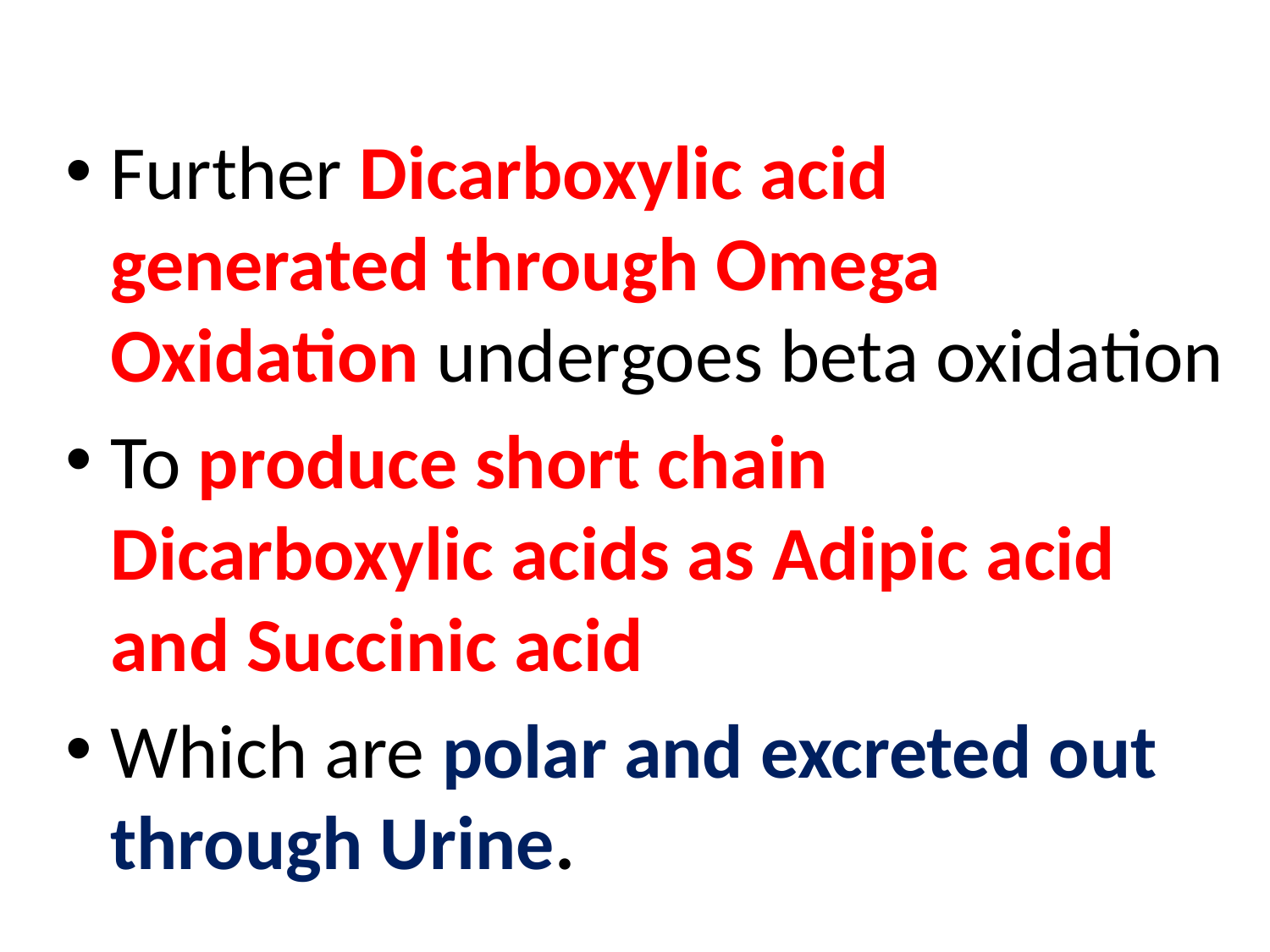

Further Dicarboxylic acid generated through Omega Oxidation undergoes beta oxidation
To produce short chain Dicarboxylic acids as Adipic acid and Succinic acid
Which are polar and excreted out through Urine.